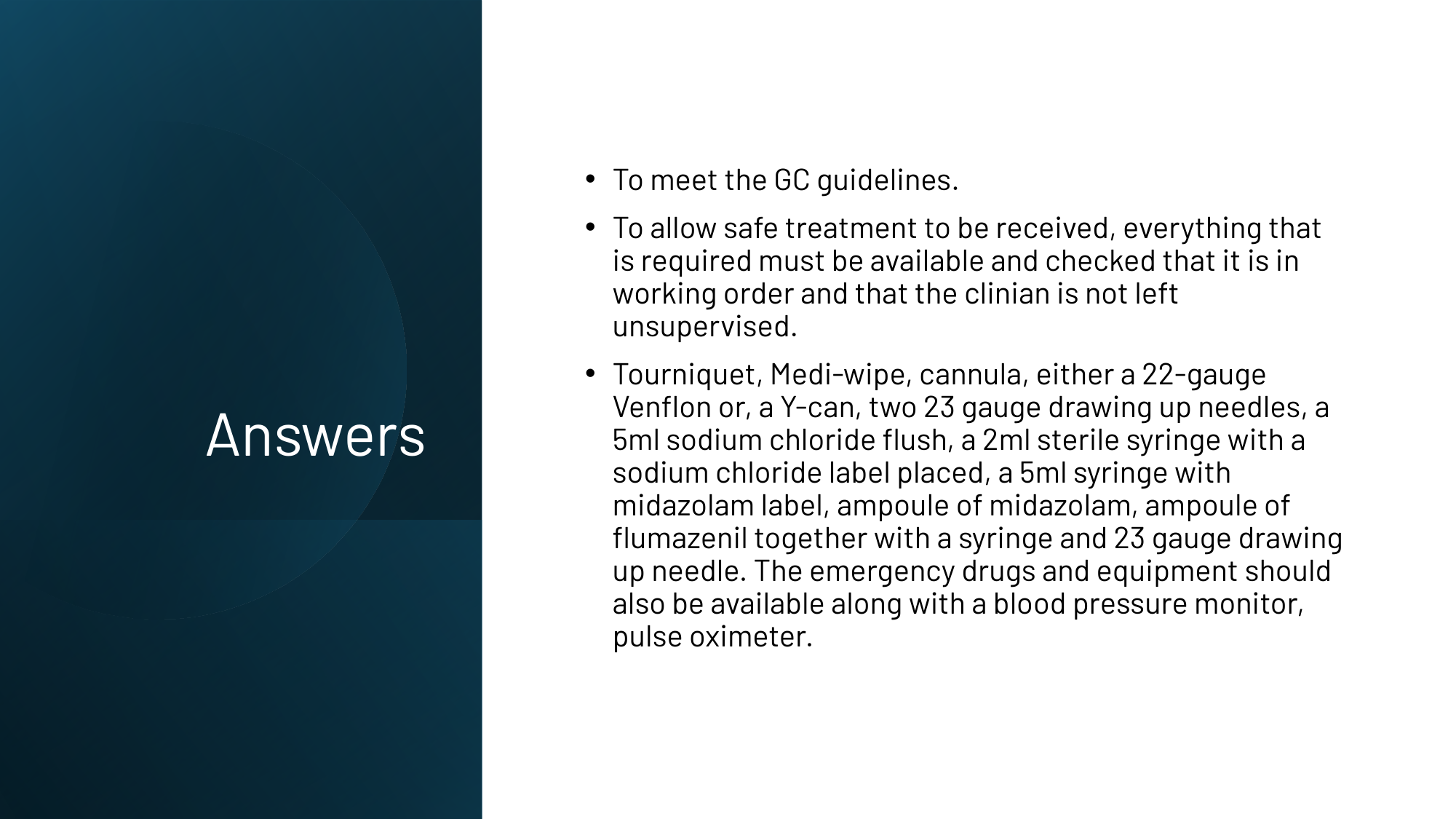

# Answers
To meet the GC guidelines.
To allow safe treatment to be received, everything that is required must be available and checked that it is in working order and that the clinian is not left unsupervised.
Tourniquet, Medi-wipe, cannula, either a 22-gauge Venflon or, a Y-can, two 23 gauge drawing up needles, a 5ml sodium chloride flush, a 2ml sterile syringe with a sodium chloride label placed, a 5ml syringe with midazolam label, ampoule of midazolam, ampoule of flumazenil together with a syringe and 23 gauge drawing up needle. The emergency drugs and equipment should also be available along with a blood pressure monitor, pulse oximeter.